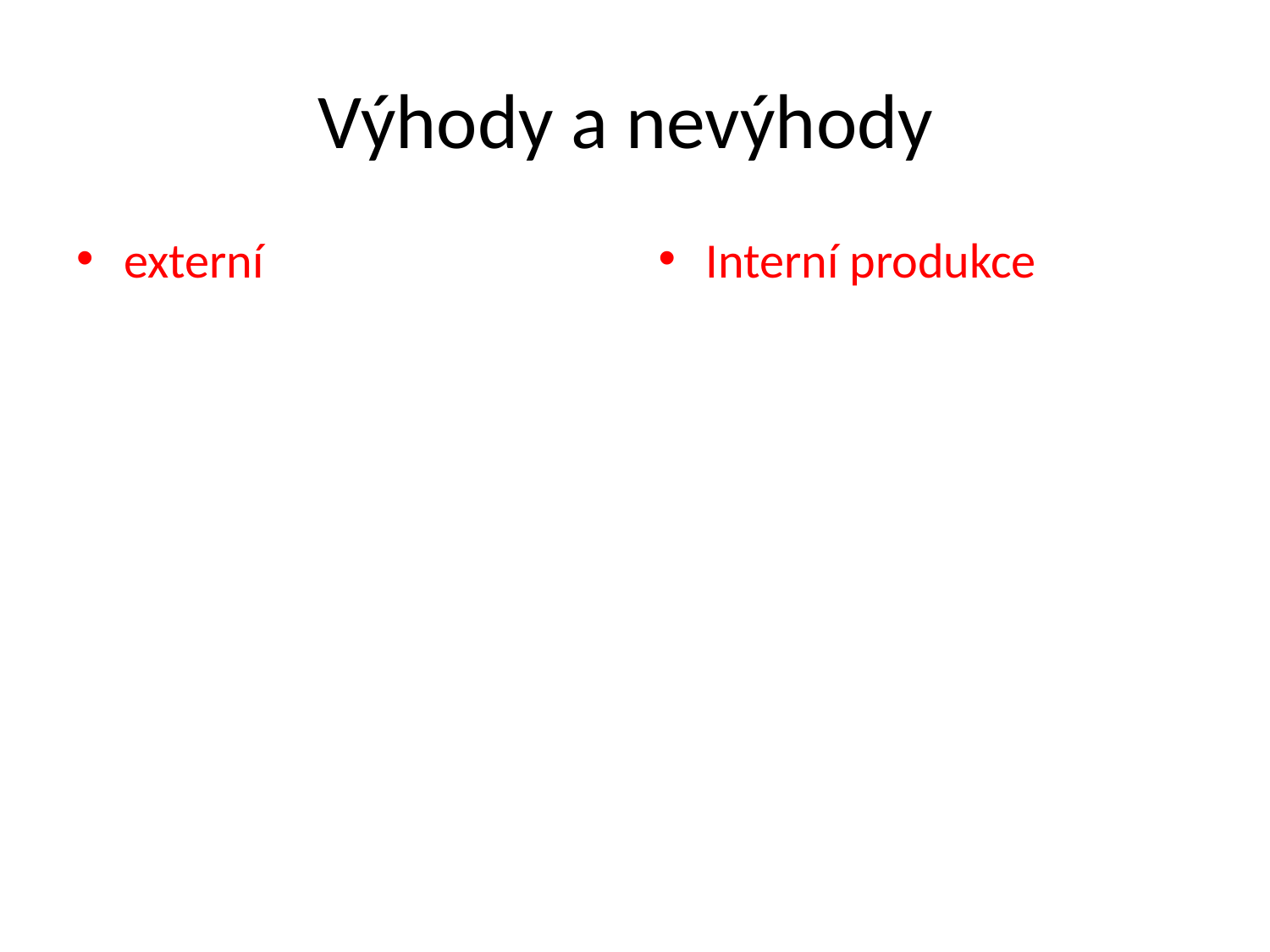

# Výhody a nevýhody
externí
Interní produkce